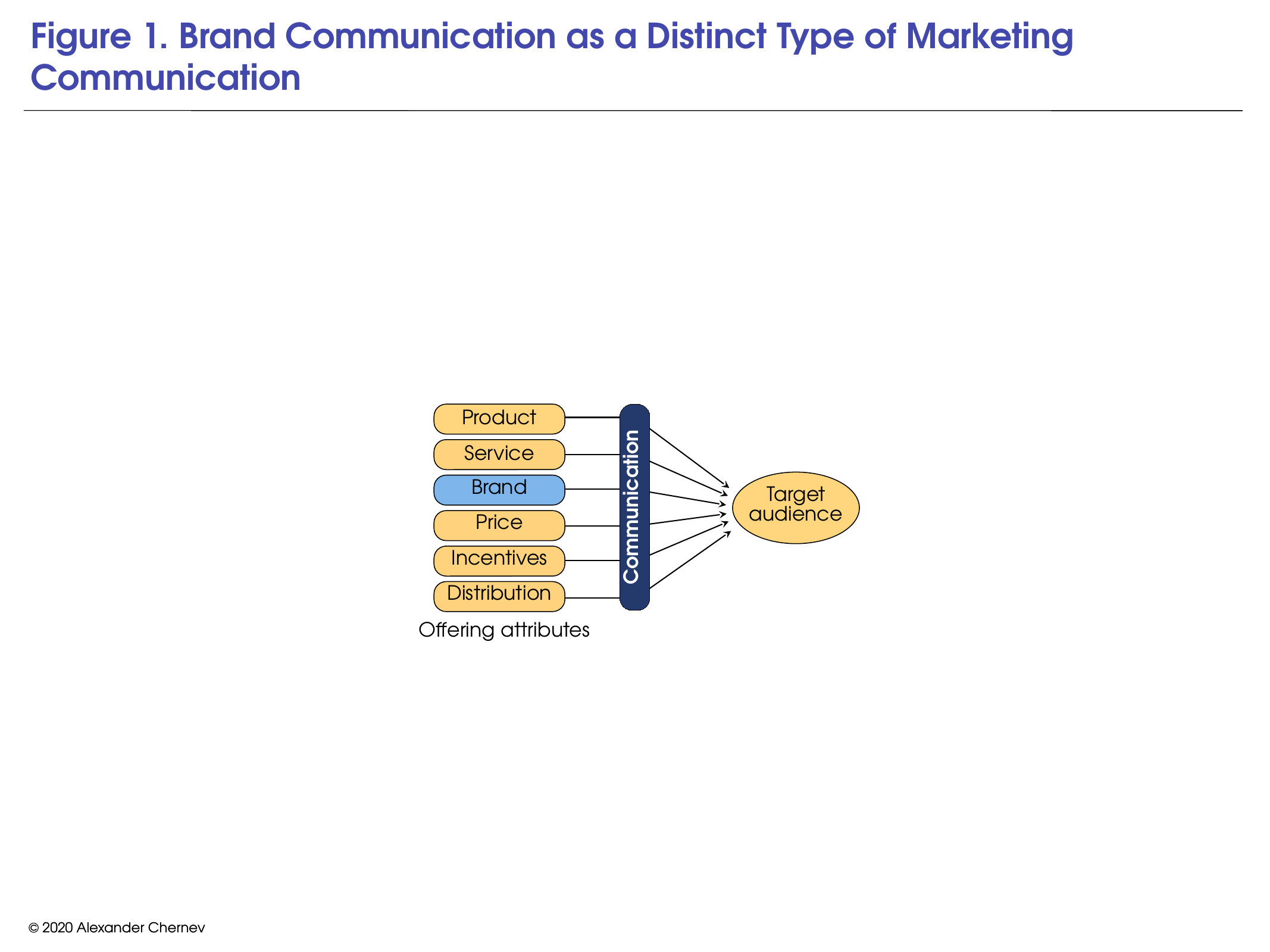

# Figure 1. Brand Communication as a Distinct Type of Marketing Communication

Product
Service
Brand
Price
Incentives
Distribution

Target audience
Communication

Offering attributes
© 2020 Alexander Chernev